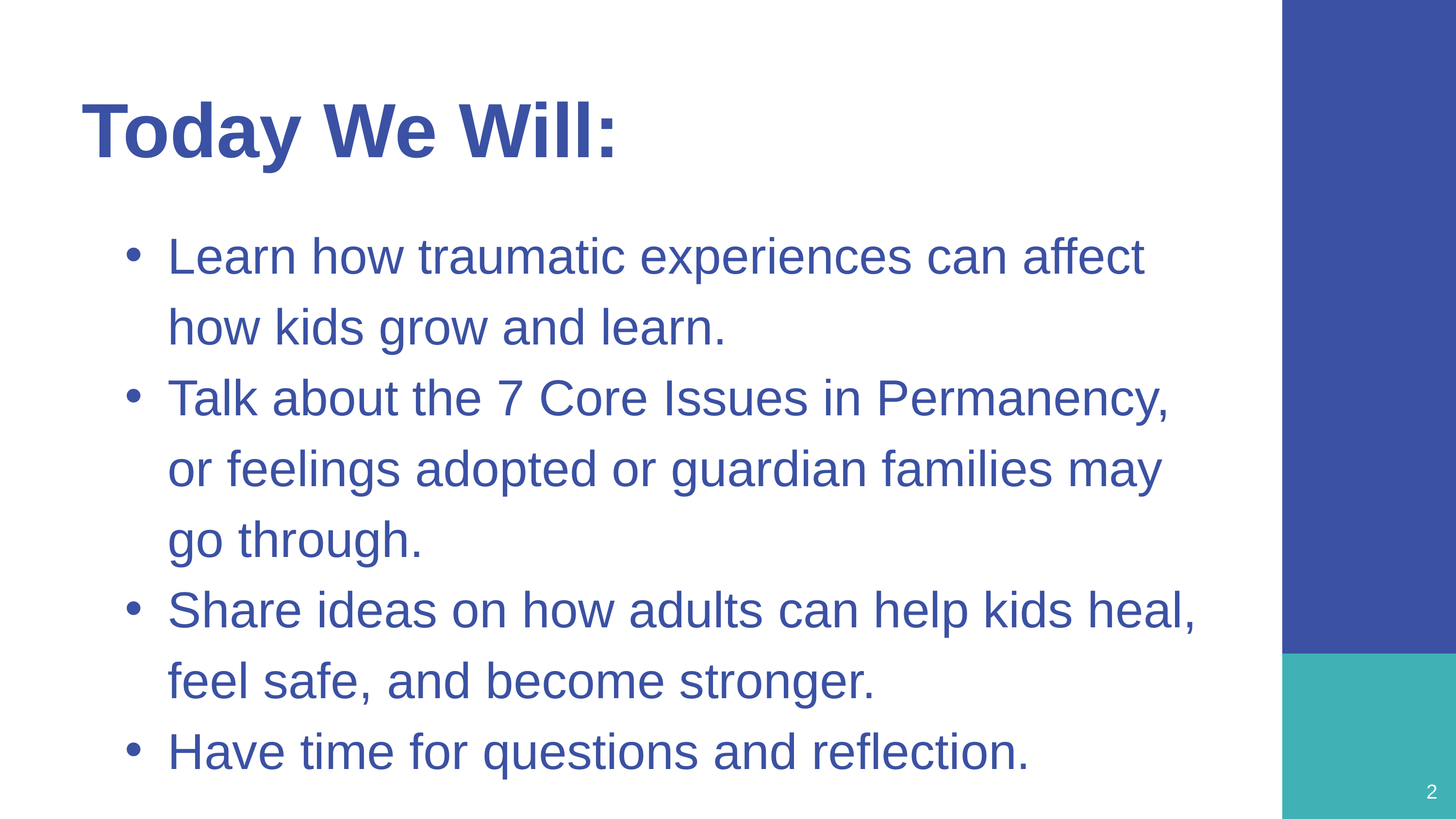

Today We Will:
Learn how traumatic experiences can affect how kids grow and learn.
Talk about the 7 Core Issues in Permanency, or feelings adopted or guardian families may go through.
Share ideas on how adults can help kids heal, feel safe, and become stronger.
Have time for questions and reflection.

2